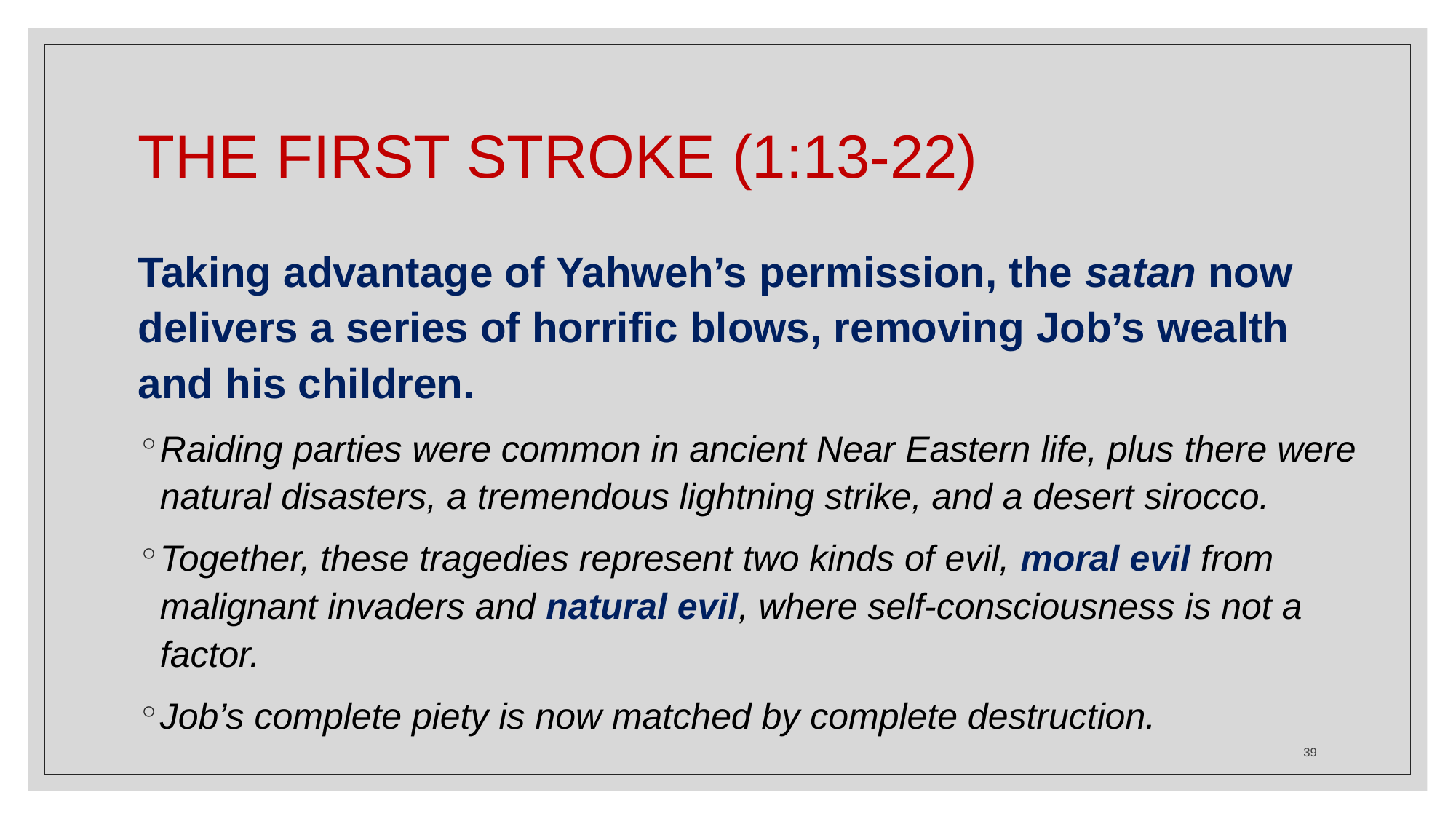

# THE FIRST STROKE (1:13-22)
Taking advantage of Yahweh’s permission, the satan now delivers a series of horrific blows, removing Job’s wealth and his children.
Raiding parties were common in ancient Near Eastern life, plus there were natural disasters, a tremendous lightning strike, and a desert sirocco.
Together, these tragedies represent two kinds of evil, moral evil from malignant invaders and natural evil, where self-consciousness is not a factor.
Job’s complete piety is now matched by complete destruction.
39